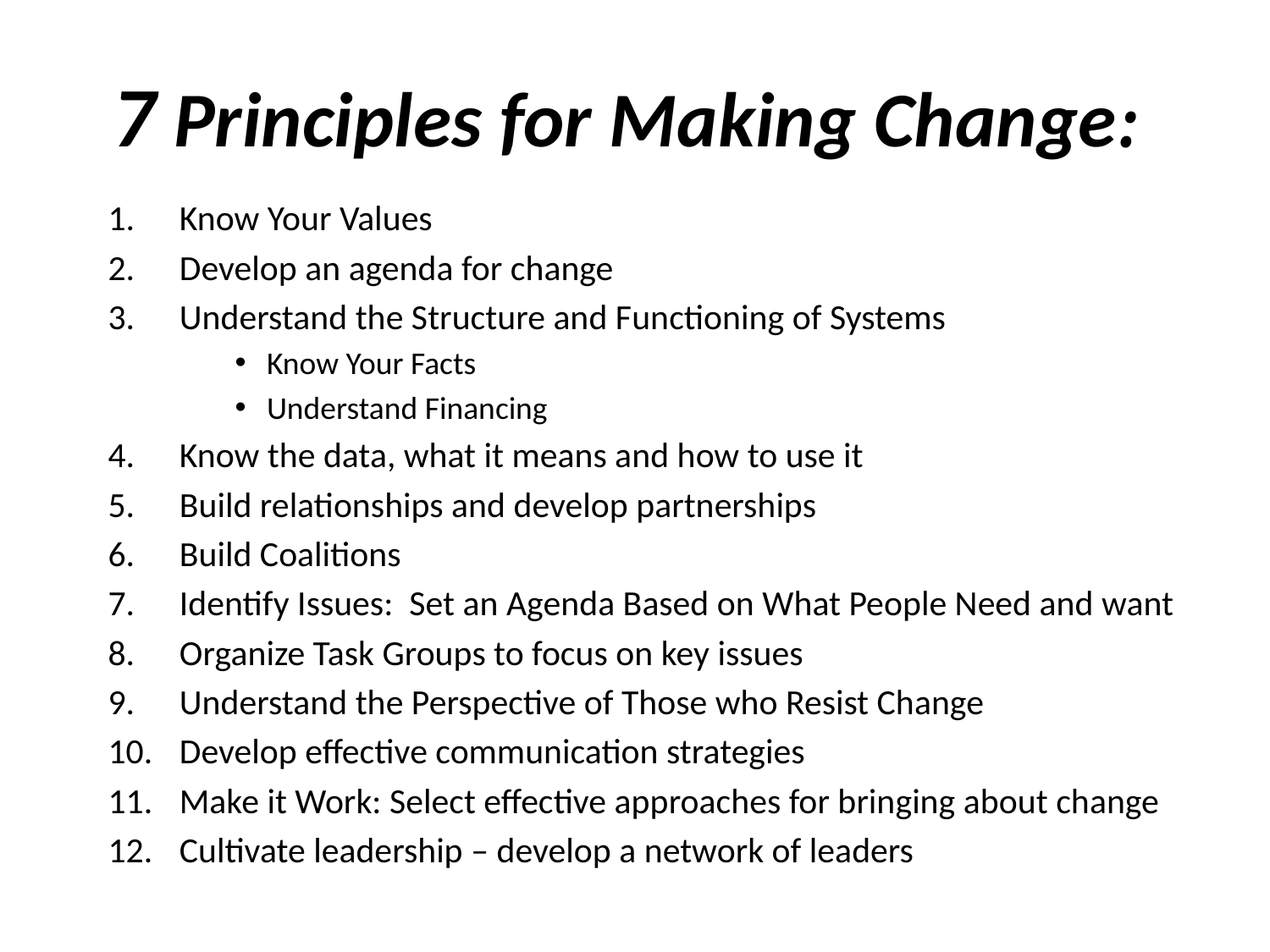

# 7 Principles for Making Change:
Know Your Values
Develop an agenda for change
Understand the Structure and Functioning of Systems
Know Your Facts
Understand Financing
Know the data, what it means and how to use it
Build relationships and develop partnerships
Build Coalitions
Identify Issues:  Set an Agenda Based on What People Need and want
Organize Task Groups to focus on key issues
Understand the Perspective of Those who Resist Change
Develop effective communication strategies
Make it Work: Select effective approaches for bringing about change
Cultivate leadership – develop a network of leaders